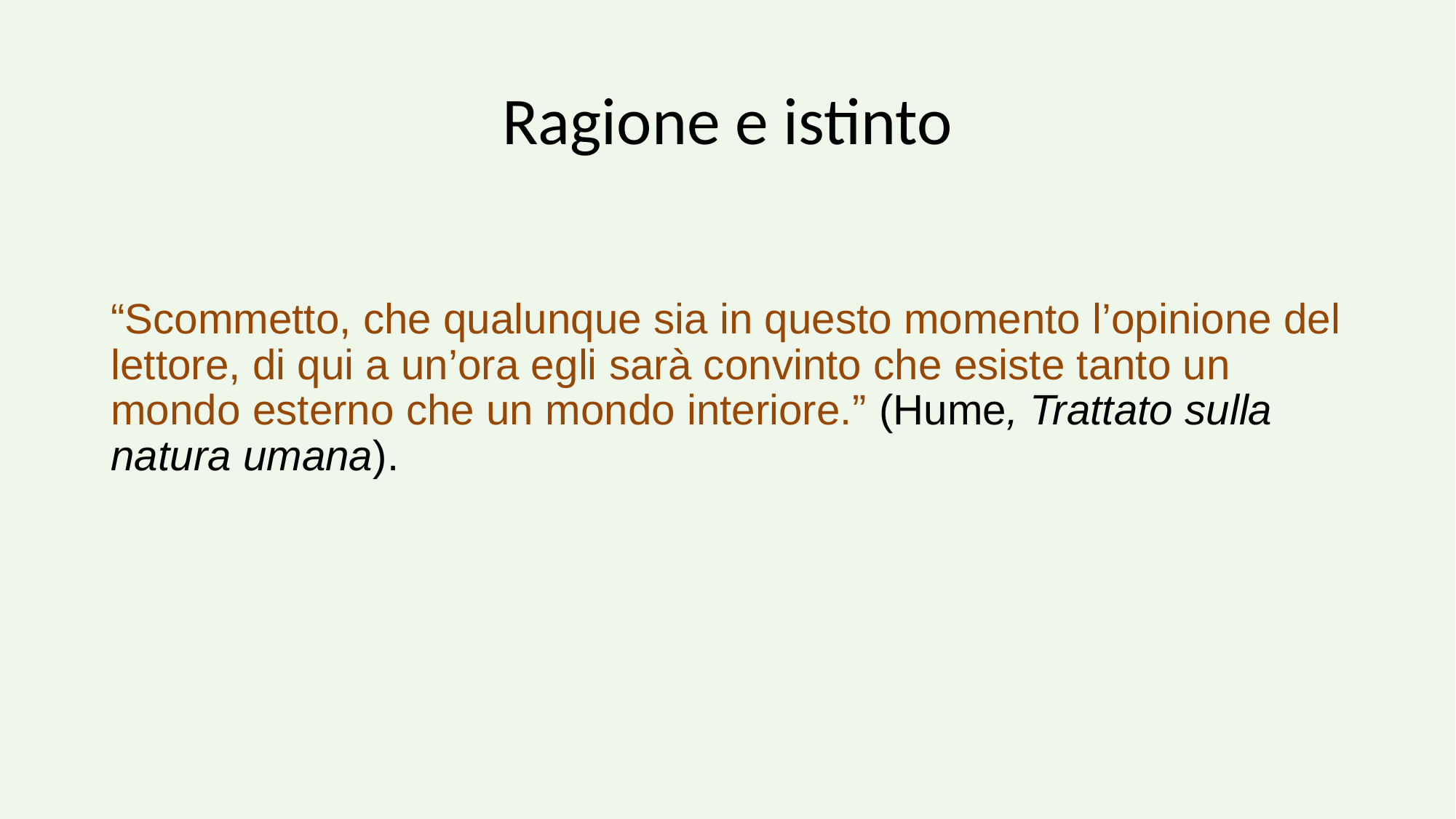

# Ragione e istinto

“Scommetto, che qualunque sia in questo momento l’opinione del lettore, di qui a un’ora egli sarà convinto che esiste tanto un mondo esterno che un mondo interiore.” (Hume, Trattato sulla natura umana).